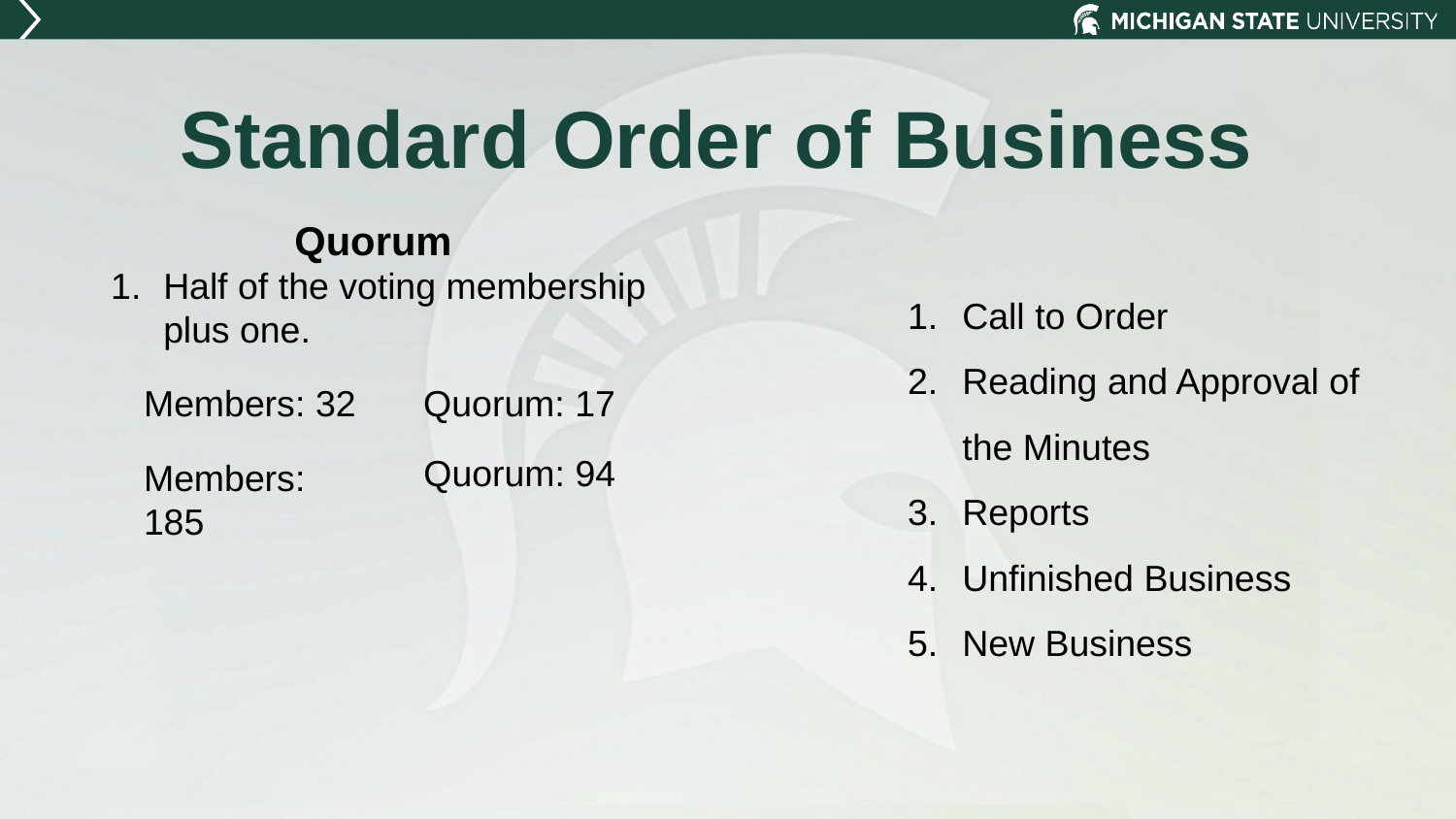

Standard Order of Business
Quorum
Half of the voting membership plus one.
Call to Order
Reading and Approval of the Minutes
Reports
Unfinished Business
New Business
Members: 32
Quorum: 17
Quorum: 94
Members: 185